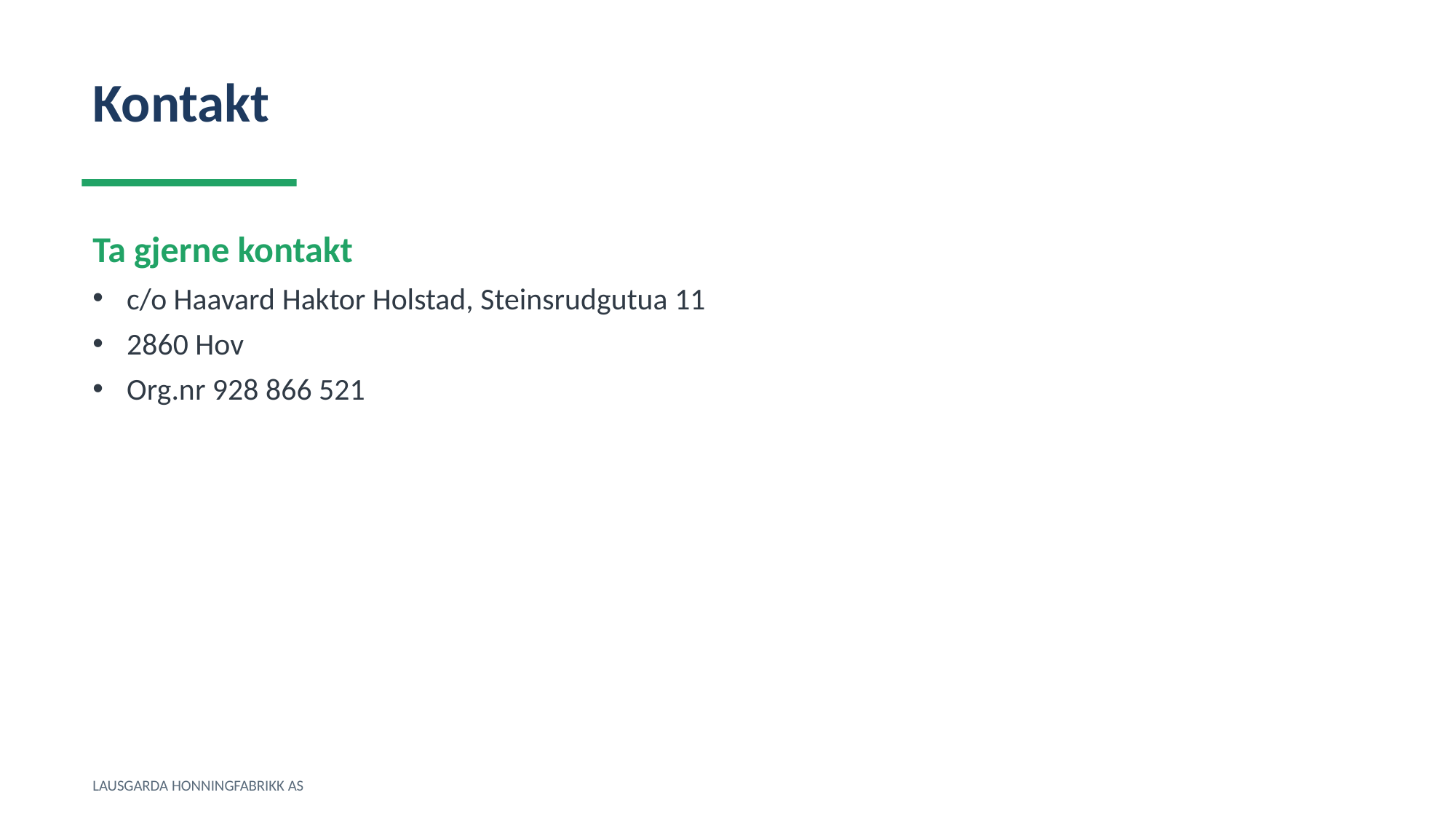

Kontakt

Ta gjerne kontakt
c/o Haavard Haktor Holstad, Steinsrudgutua 11
2860 Hov
Org.nr 928 866 521
LAUSGARDA HONNINGFABRIKK AS